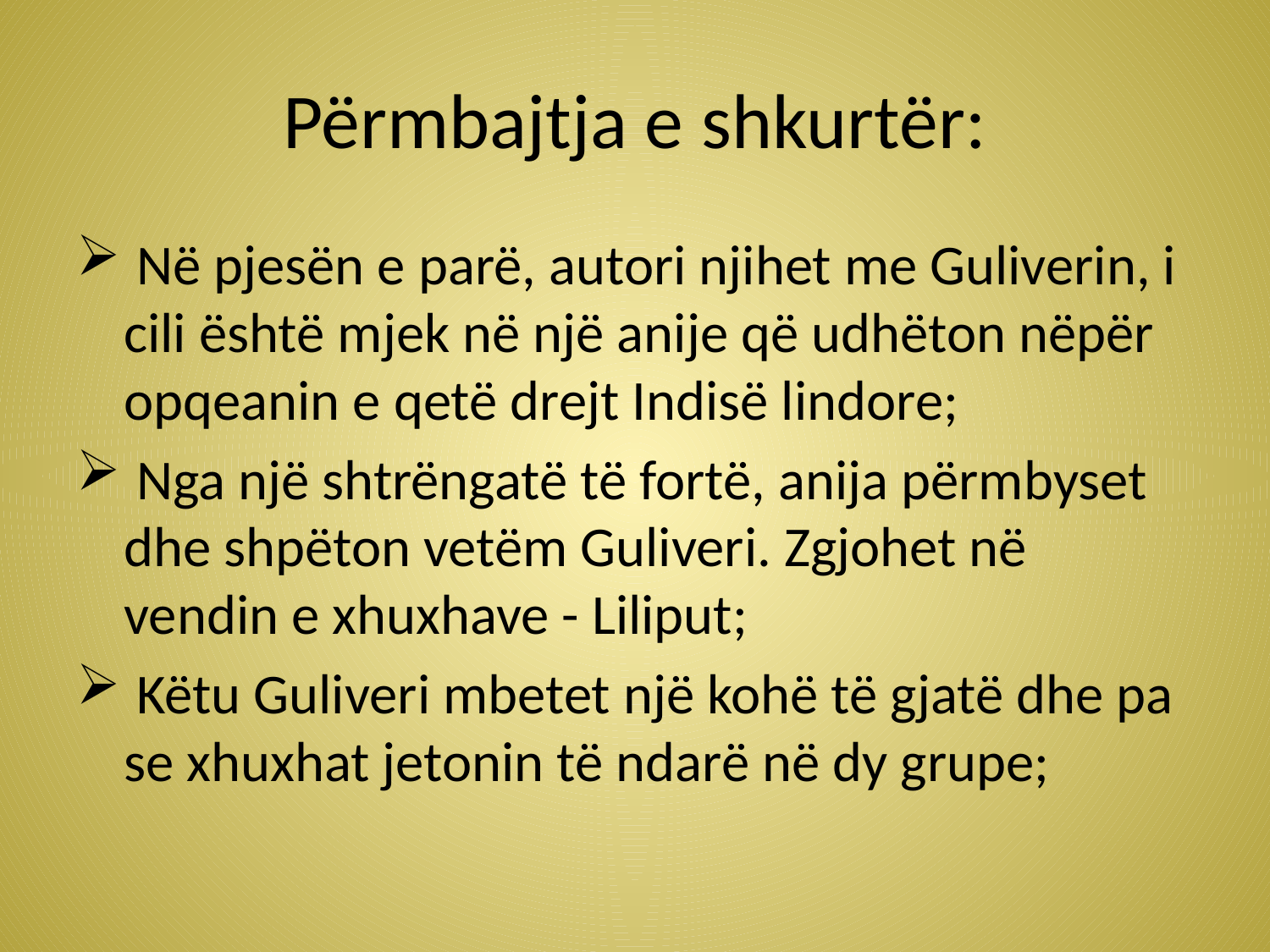

# Përmbajtja e shkurtër:
 Në pjesën e parë, autori njihet me Guliverin, i cili është mjek në një anije që udhëton nëpër opqeanin e qetë drejt Indisë lindore;
 Nga një shtrëngatë të fortë, anija përmbyset dhe shpëton vetëm Guliveri. Zgjohet në vendin e xhuxhave - Liliput;
 Këtu Guliveri mbetet një kohë të gjatë dhe pa se xhuxhat jetonin të ndarë në dy grupe;